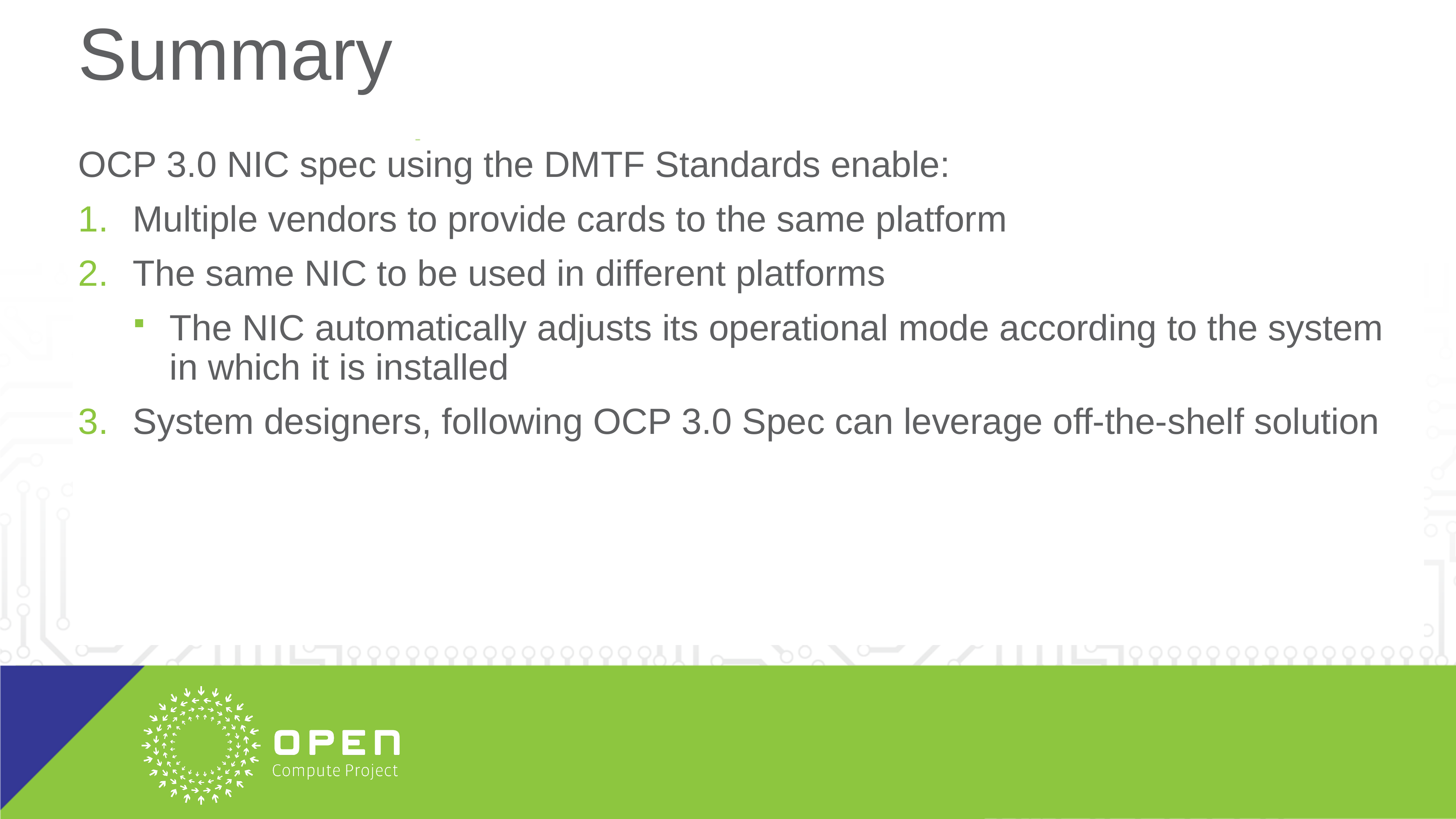

# Summary
OCP 3.0 NIC spec using the DMTF Standards enable:
Multiple vendors to provide cards to the same platform
The same NIC to be used in different platforms
The NIC automatically adjusts its operational mode according to the system in which it is installed
System designers, following OCP 3.0 Spec can leverage off-the-shelf solution